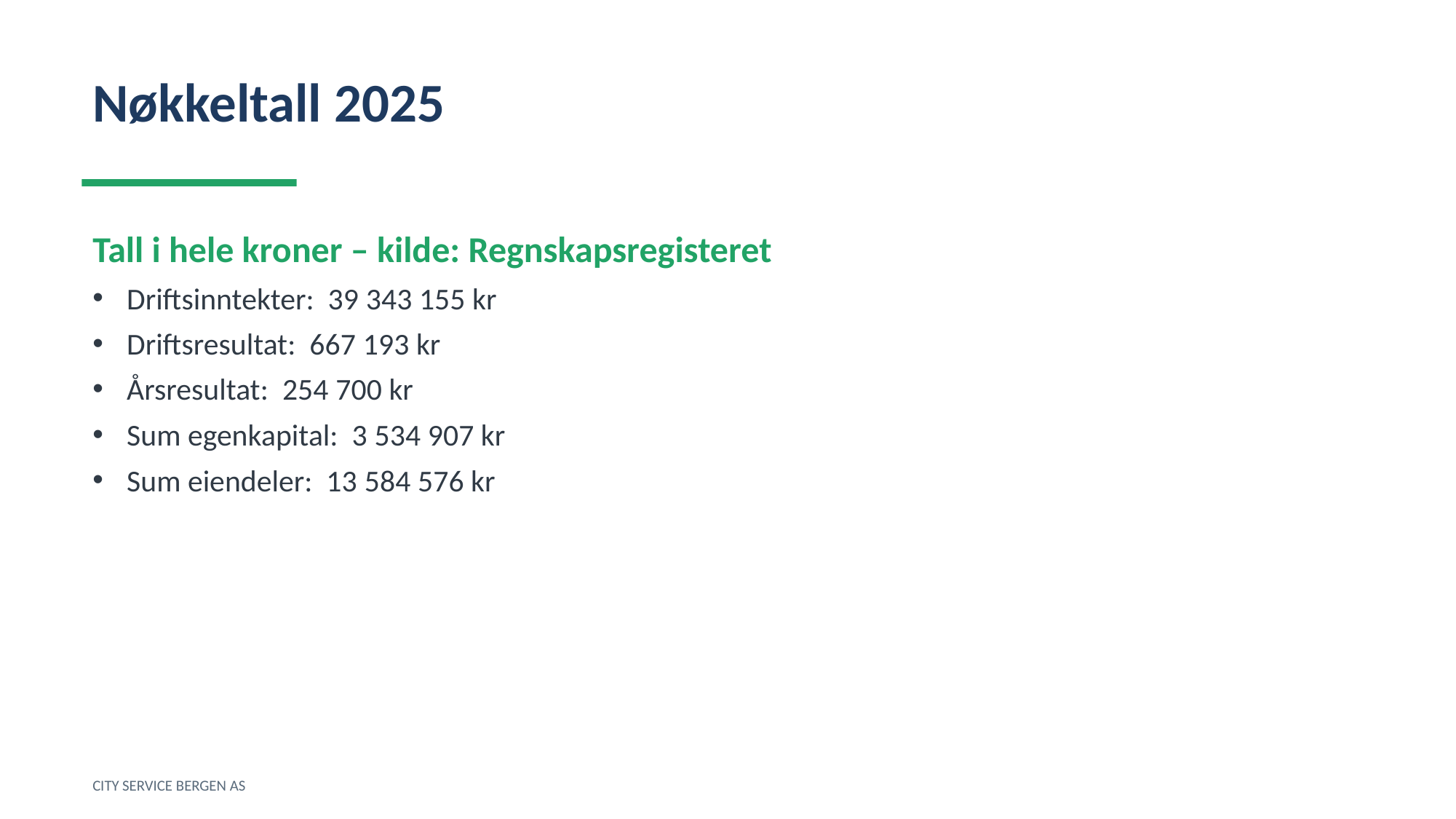

Nøkkeltall 2025

Tall i hele kroner – kilde: Regnskapsregisteret
Driftsinntekter:  39 343 155 kr
Driftsresultat:  667 193 kr
Årsresultat:  254 700 kr
Sum egenkapital:  3 534 907 kr
Sum eiendeler:  13 584 576 kr
CITY SERVICE BERGEN AS